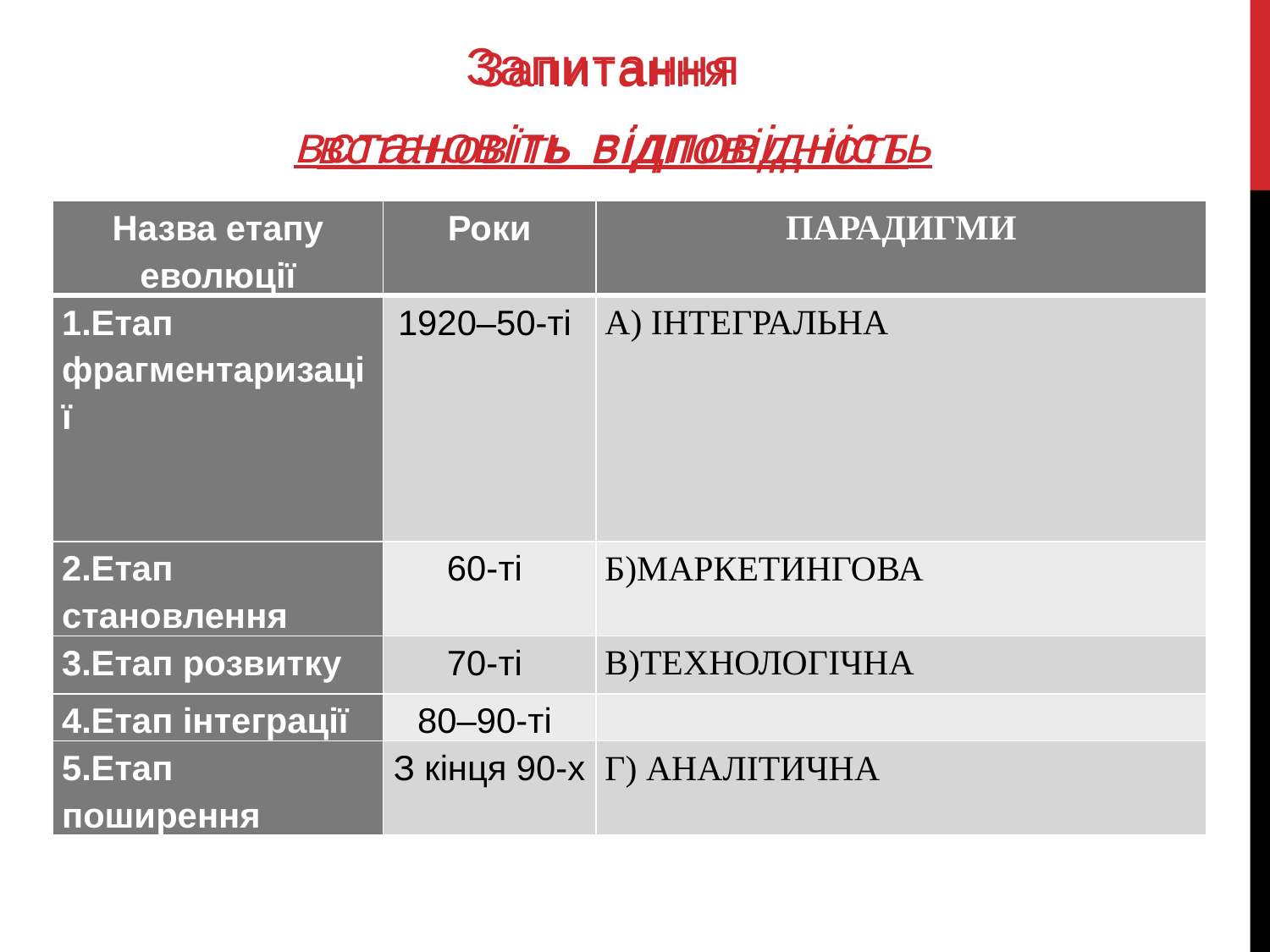

Запитання
 встановіть відповідність
Запитання
 встановіть відповідність
| Назва етапу еволюції | Роки | ПАРАДИГМИ |
| --- | --- | --- |
| 1.Етап фрагментаризації | 1920–50-ті | А) ІНТЕГРАЛЬНА |
| 2.Етап становлення | 60-ті | Б)МАРКЕТИНГОВА |
| 3.Етап розвитку | 70-ті | В)ТЕХНОЛОГІЧНА |
| 4.Етап інтеграції | 80–90-ті |  |
| 5.Етап поширення | З кінця 90-х | Г) АНАЛІТИЧНА |
#